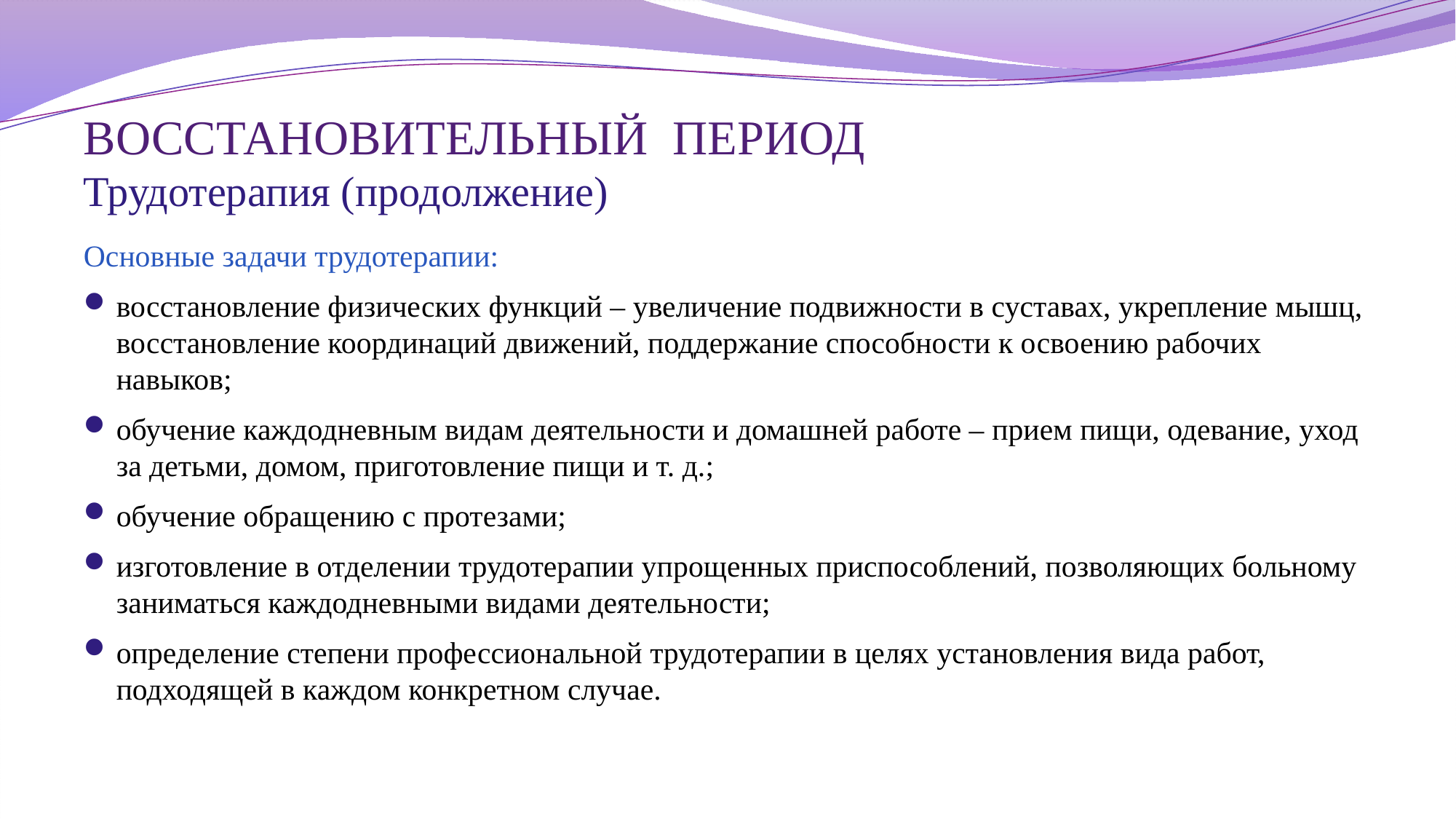

# ВОССТАНОВИТЕЛЬНЫЙ  ПЕРИОД Трудотерапия (продолжение)
Основные задачи трудотерапии:
восстановление физических функций – увеличение подвижности в суставах, укрепление мышц, восстановление координаций движений, поддержание способности к освоению рабочих навыков;
обучение каждодневным видам деятельности и домашней работе – прием пищи, одевание, уход за детьми, домом, приготовление пищи и т. д.;
обучение обращению с протезами;
изготовление в отделении трудотерапии упрощенных приспособлений, позволяющих больному заниматься каждодневными видами деятельности;
определение степени профессиональной трудотерапии в целях установления вида работ, подходящей в каждом конкретном случае.